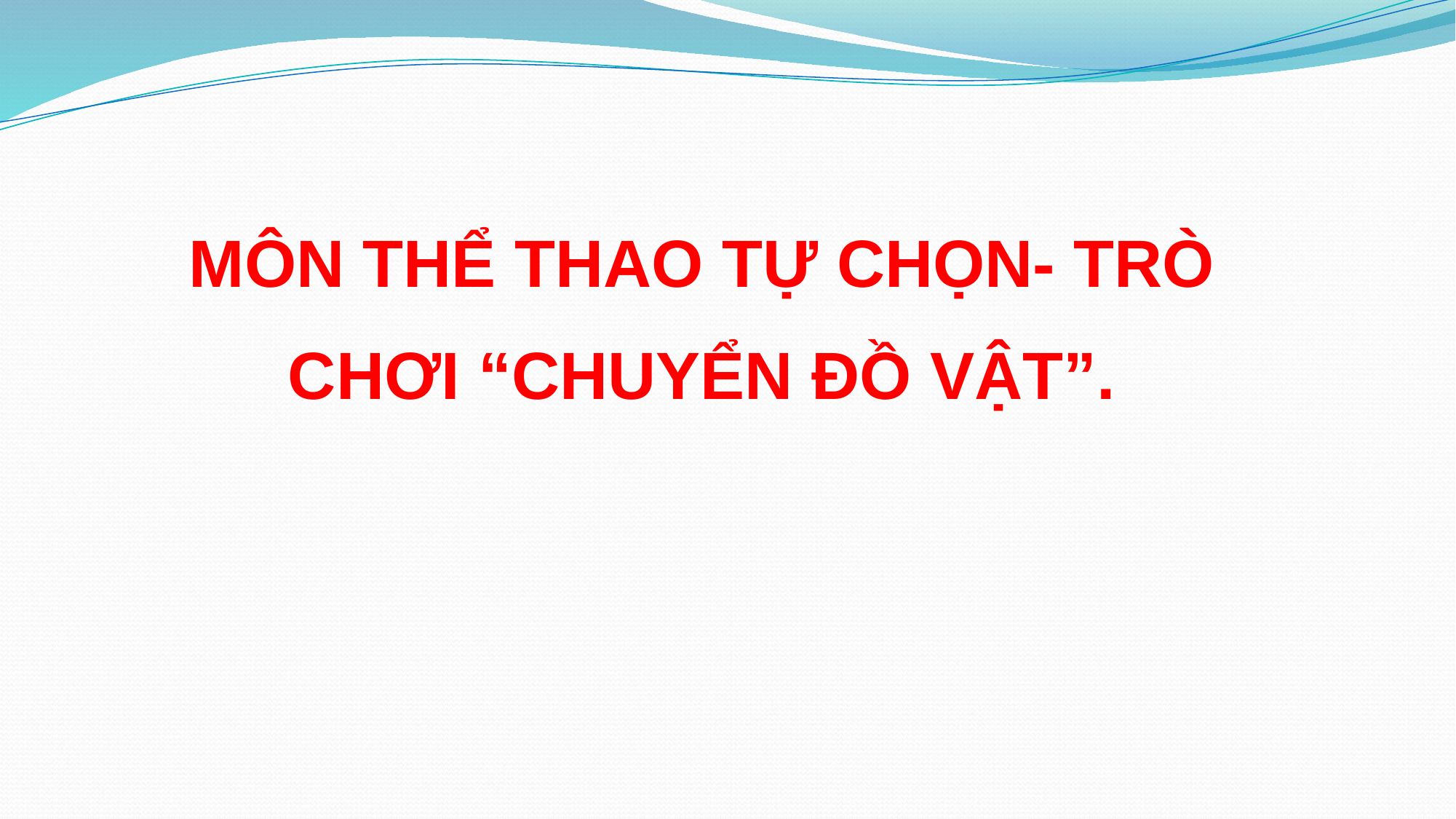

MÔN THỂ THAO TỰ CHỌN- TRÒ CHƠI “CHUYỂN ĐỒ VẬT”.